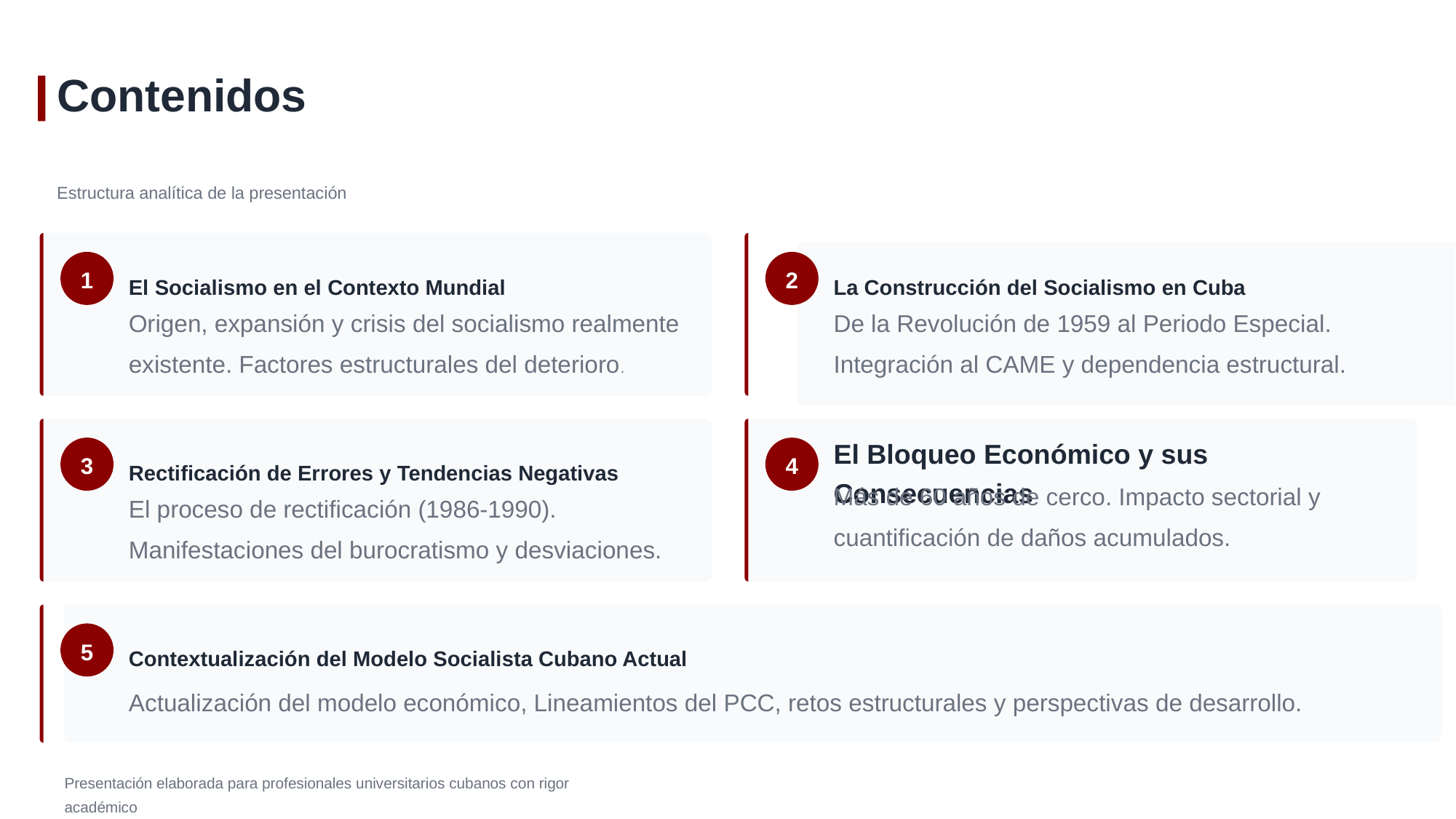

Contenidos
Estructura analítica de la presentación

1

2

El Socialismo en el Contexto Mundial
La Construcción del Socialismo en Cuba
Origen, expansión y crisis del socialismo realmente existente. Factores estructurales del deterioro.
De la Revolución de 1959 al Periodo Especial. Integración al CAME y dependencia estructural.

3

4

Rectificación de Errores y Tendencias Negativas
El Bloqueo Económico y sus Consecuencias
El proceso de rectificación (1986-1990). Manifestaciones del burocratismo y desviaciones.
Más de 60 años de cerco. Impacto sectorial y cuantificación de daños acumulados.

5

Contextualización del Modelo Socialista Cubano Actual
Actualización del modelo económico, Lineamientos del PCC, retos estructurales y perspectivas de desarrollo.
Presentación elaborada para profesionales universitarios cubanos con rigor académico